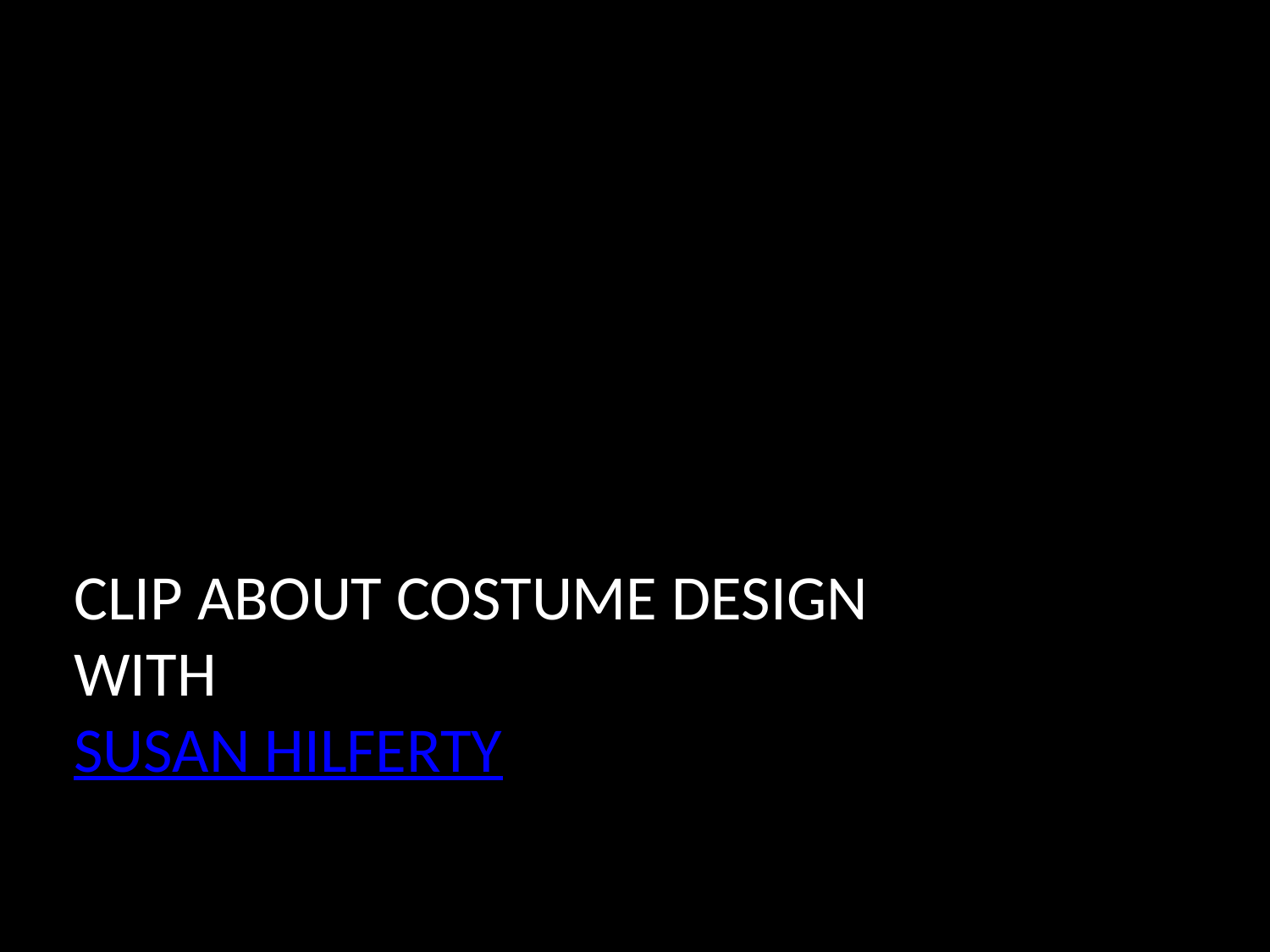

CLIP ABOUT COSTUME DESIGN
WITH
SUSAN HILFERTY